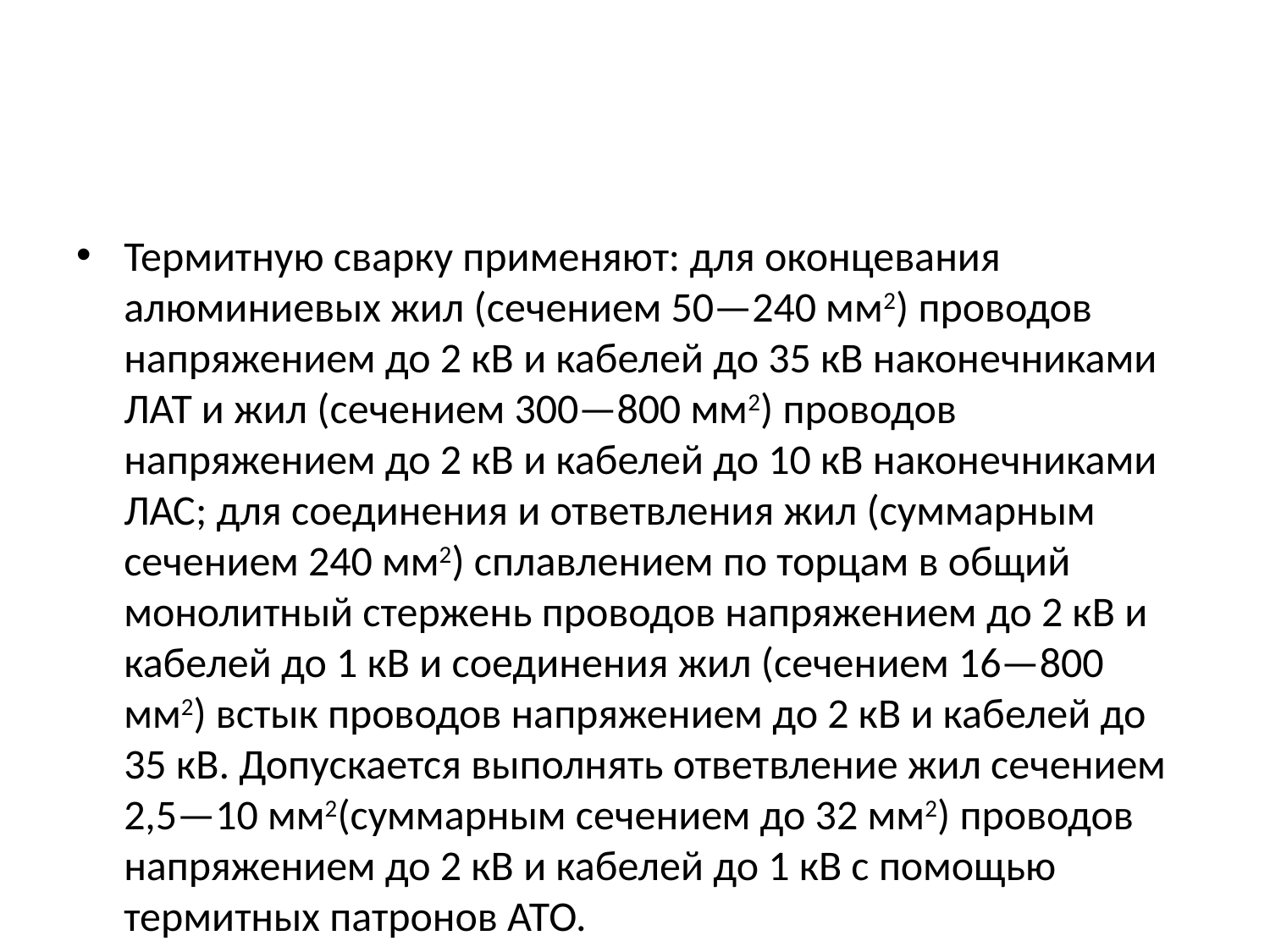

#
Термитную сварку применяют: для оконцевания алюминиевых жил (сечением 50—240 мм2) проводов напряжением до 2 кВ и кабелей до 35 кВ наконечниками ЛАТ и жил (сечением 300—800 мм2) проводов напряжением до 2 кВ и кабелей до 10 кВ наконечниками ЛАС; для соединения и ответвления жил (суммарным сечением 240 мм2) сплавлением по торцам в общий монолитный стержень проводов напряжением до 2 кВ и кабелей до 1 кВ и соединения жил (сечением 16—800 мм2) встык проводов напряжением до 2 кВ и кабелей до 35 кВ. Допускается выполнять ответвление жил сечением 2,5—10 мм2(суммарным сечением до 32 мм2) проводов напряжением до 2 кВ и кабелей до 1 кВ с помощью термитных патронов АТО.